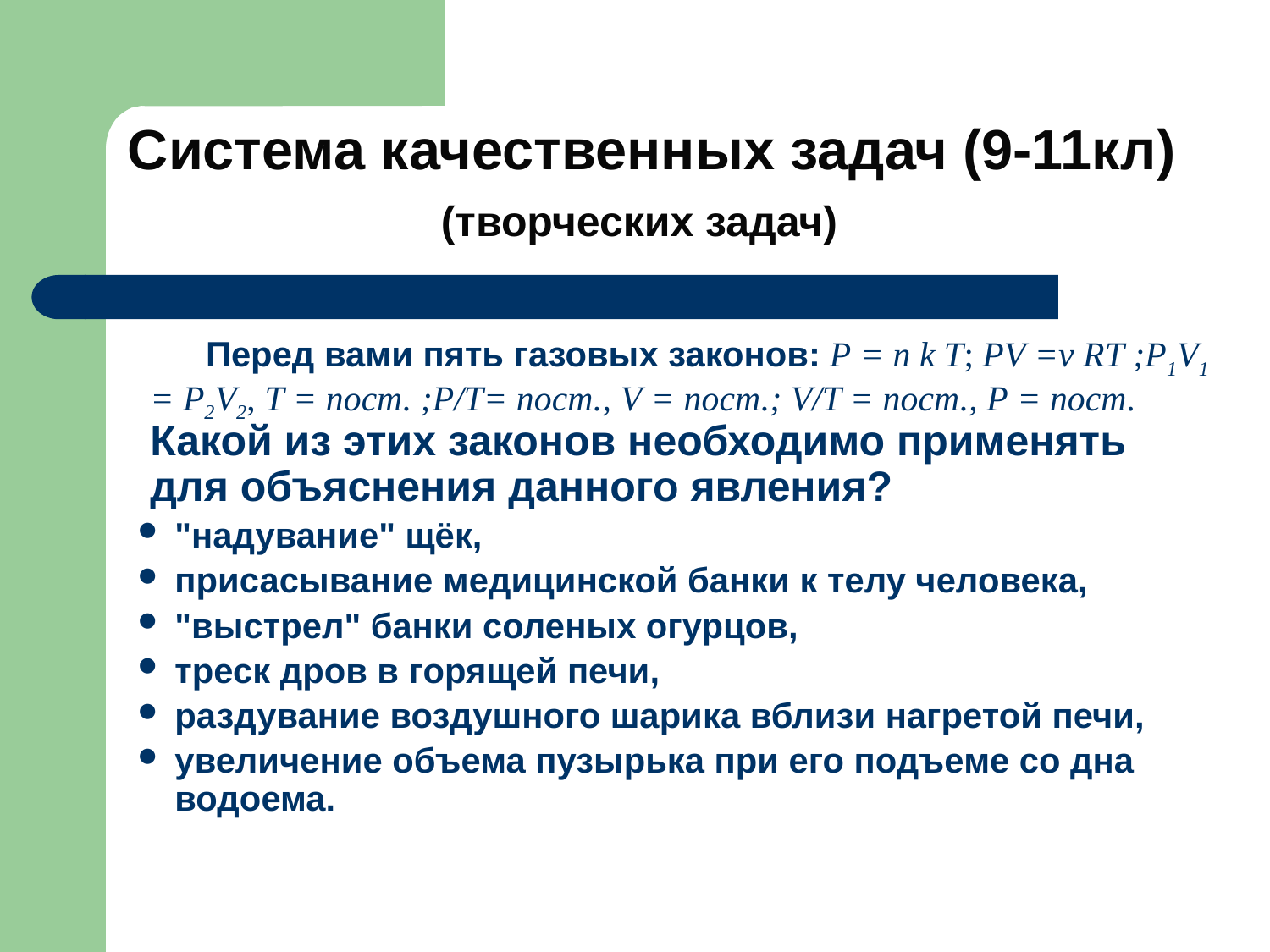

# Система качественных задач (9-11кл) (творческих задач)
       Перед вами пять газовых законов: Р = n k Т; PV =ν RТ ;P1V1 = P2V2, T = пост. ;Р/Т= пост., V = пост.; V/T = пост., Р = пост.  Какой из этих законов необходимо применять для объяснения данного явления?
"надувание" щёк,
присасывание медицинской банки к телу человека,
"выстрел" банки соленых огурцов,
треск дров в горящей печи,
раздувание воздушного шарика вблизи нагретой печи,
увеличение объема пузырька при его подъеме со дна водоема.